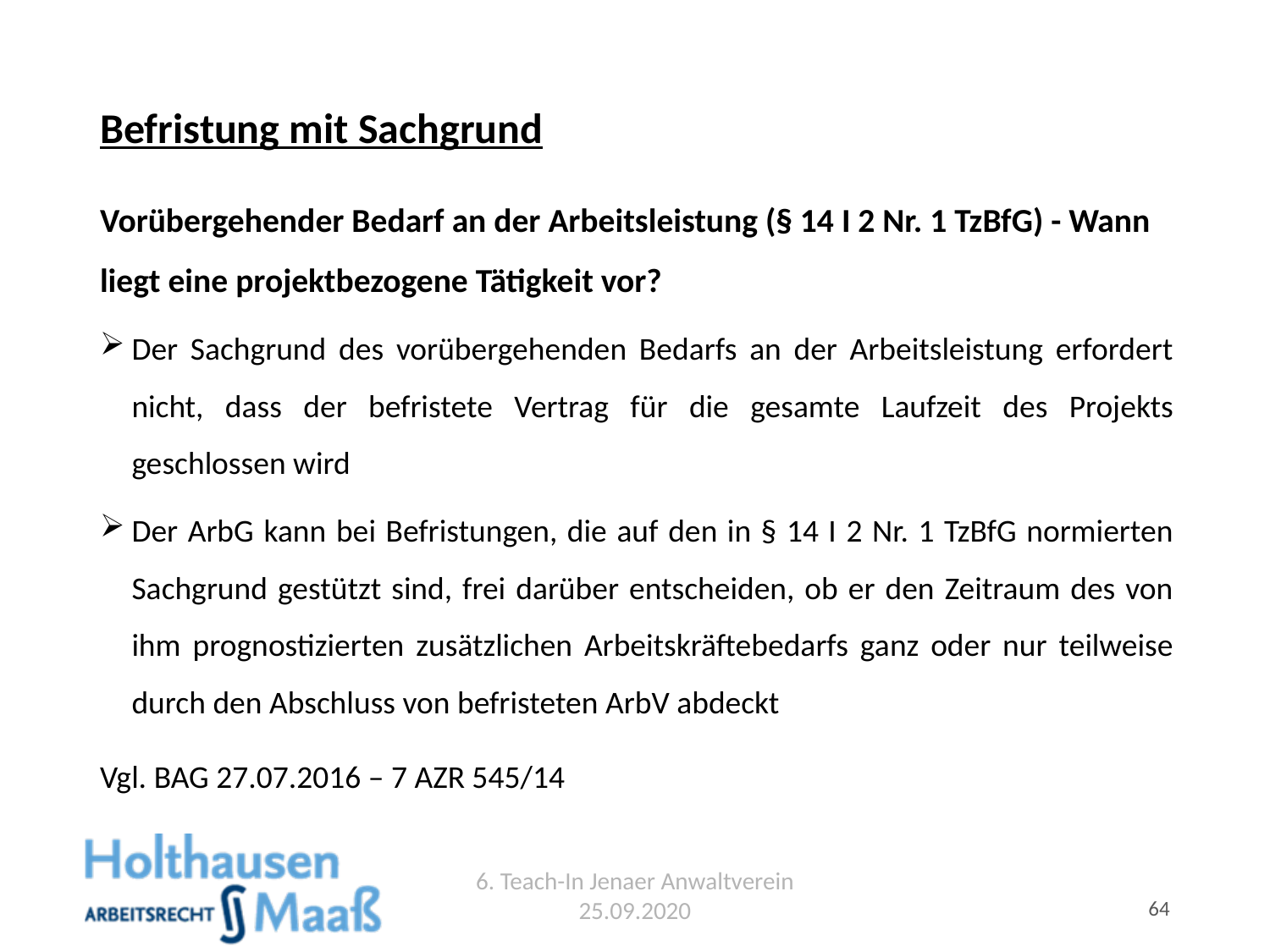

# Befristung mit Sachgrund
Vorübergehender Bedarf an der Arbeitsleistung (§ 14 I 2 Nr. 1 TzBfG) - Wann liegt eine projektbezogene Tätigkeit vor?
Der Sachgrund des vorübergehenden Bedarfs an der Arbeitsleistung erfordert nicht, dass der befristete Vertrag für die gesamte Laufzeit des Projekts geschlossen wird
Der ArbG kann bei Befristungen, die auf den in § 14 I 2 Nr. 1 TzBfG normierten Sachgrund gestützt sind, frei darüber entscheiden, ob er den Zeitraum des von ihm prognostizierten zusätzlichen Arbeitskräftebedarfs ganz oder nur teilweise durch den Abschluss von befristeten ArbV abdeckt
Vgl. BAG 27.07.2016 – 7 AZR 545/14

6. Teach-In Jenaer Anwaltverein 25.09.2020
64